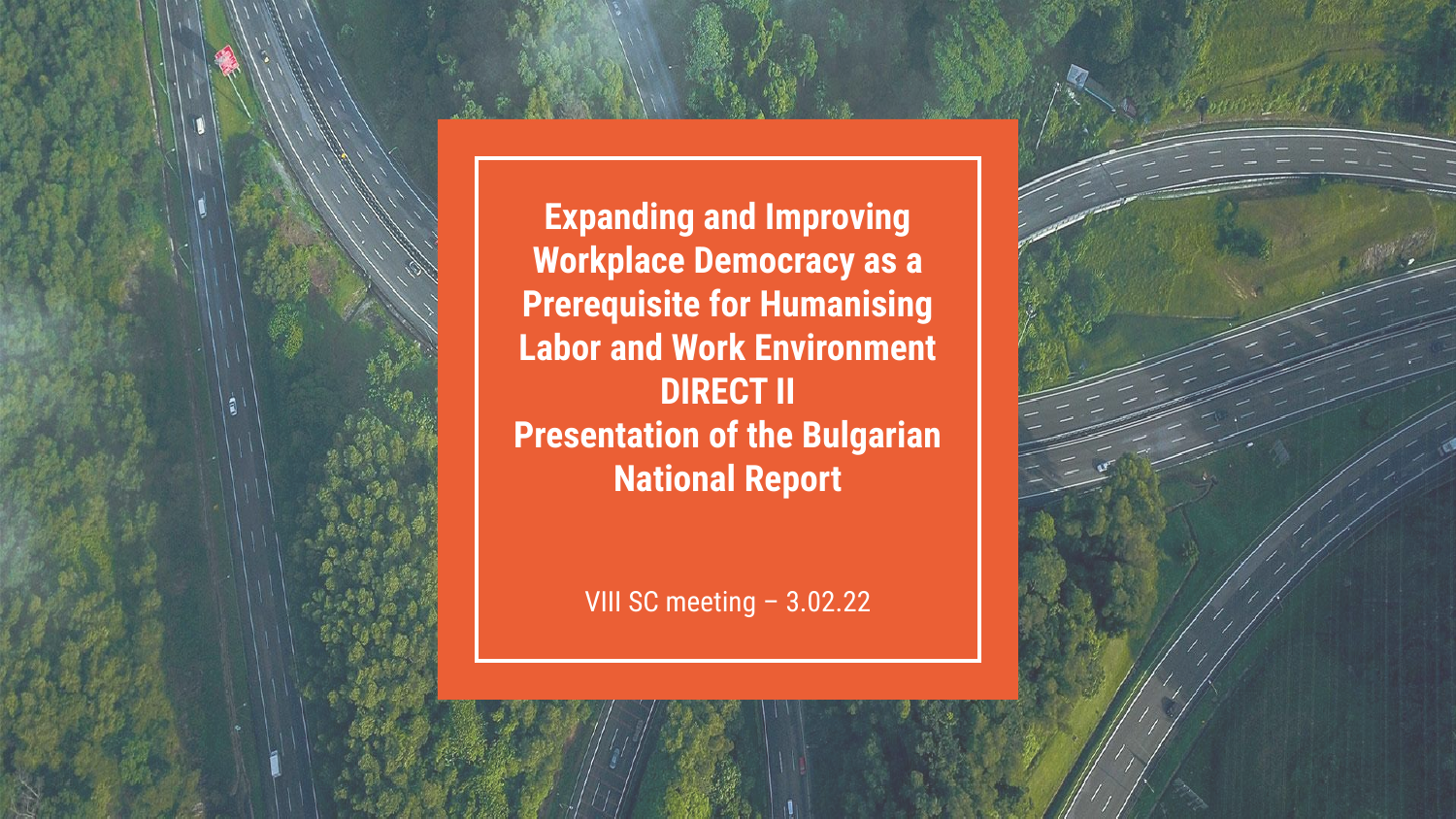

# Expanding and Improving Workplace Democracy as a Prerequisite for Humanising Labor and Work Environment
DIRECT II
Presentation of the Bulgarian National Report
VIII SC meeting – 3.02.22